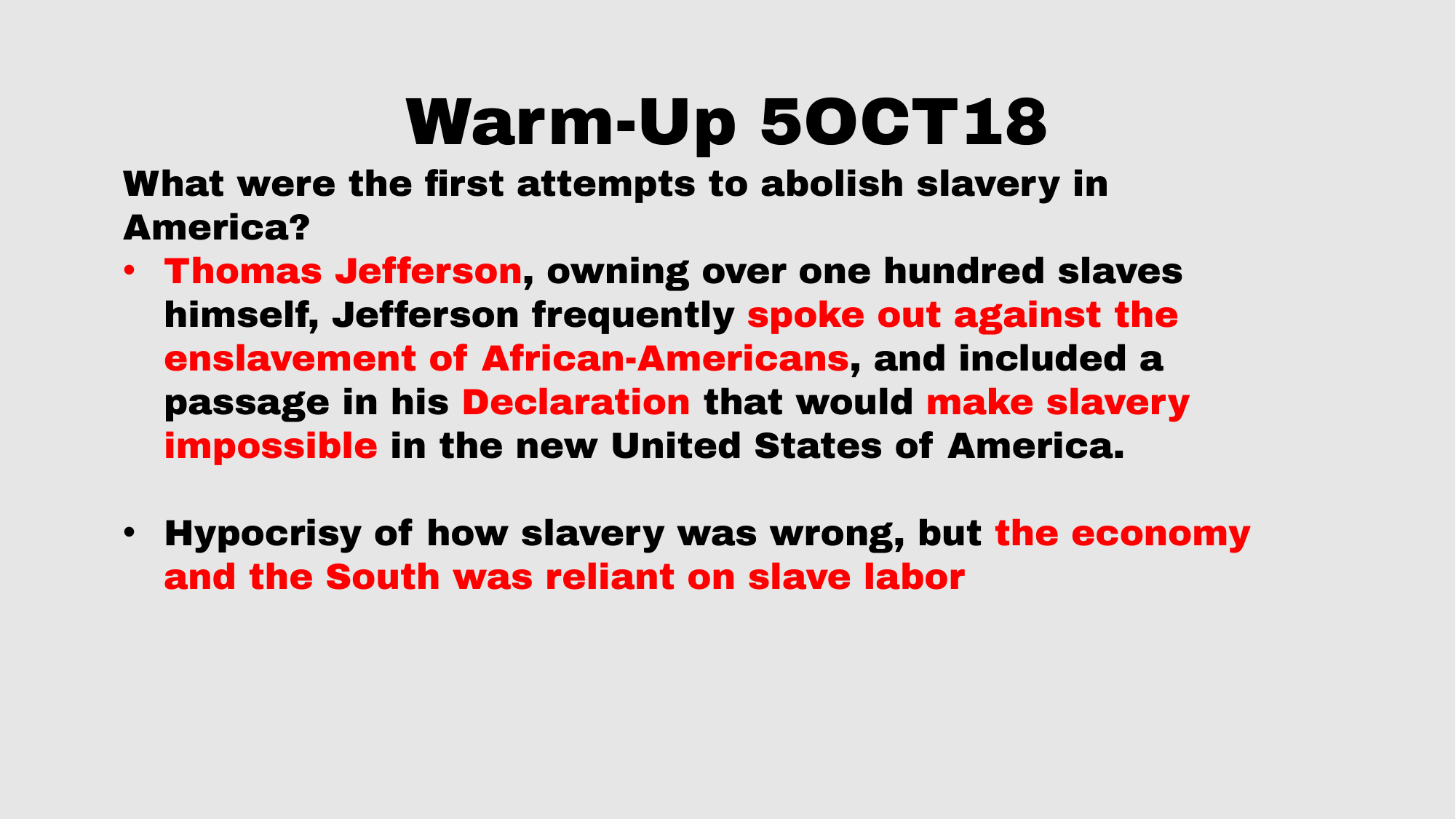

# Warm-Up 5OCT18
What were the first attempts to abolish slavery in America?
Thomas Jefferson, owning over one hundred slaves himself, Jefferson frequently spoke out against the enslavement of African-Americans, and included a passage in his Declaration that would make slavery impossible in the new United States of America.

Hypocrisy of how slavery was wrong, but the economy and the South was reliant on slave labor